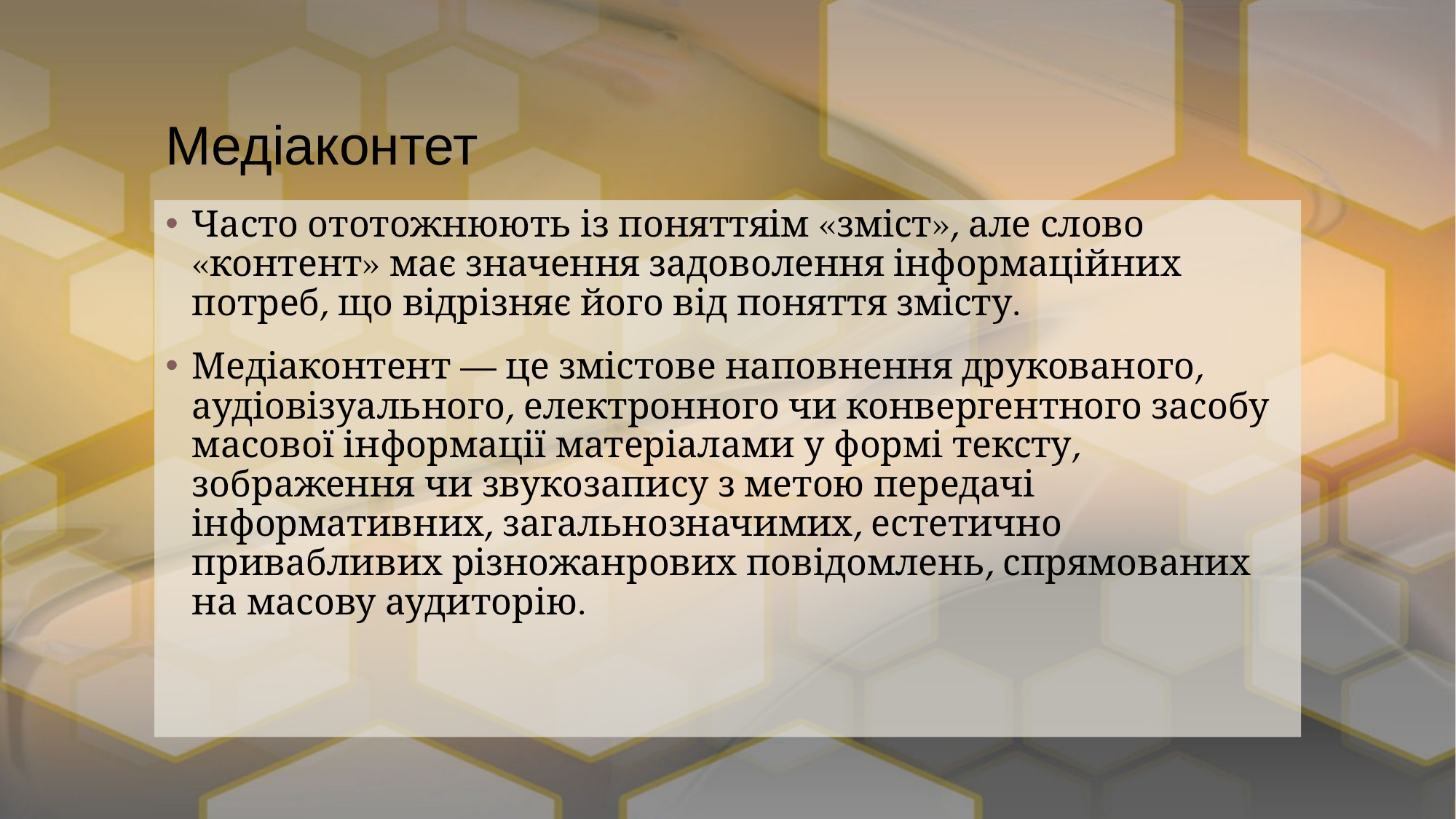

# Медіаконтет
Часто ототожнюють із поняттяім «зміст», але слово «контент» має значення задоволення інформаційних потреб, що відрізняє його від поняття змісту.
Медіаконтент — це змістове наповнення друкованого, аудіовізуального, електронного чи конвергентного засобу масової інформації матеріалами у формі тексту, зображення чи звукозапису з метою передачі інформативних, загальнозначимих, естетично привабливих різножанрових повідомлень, спрямованих на масову аудиторію.